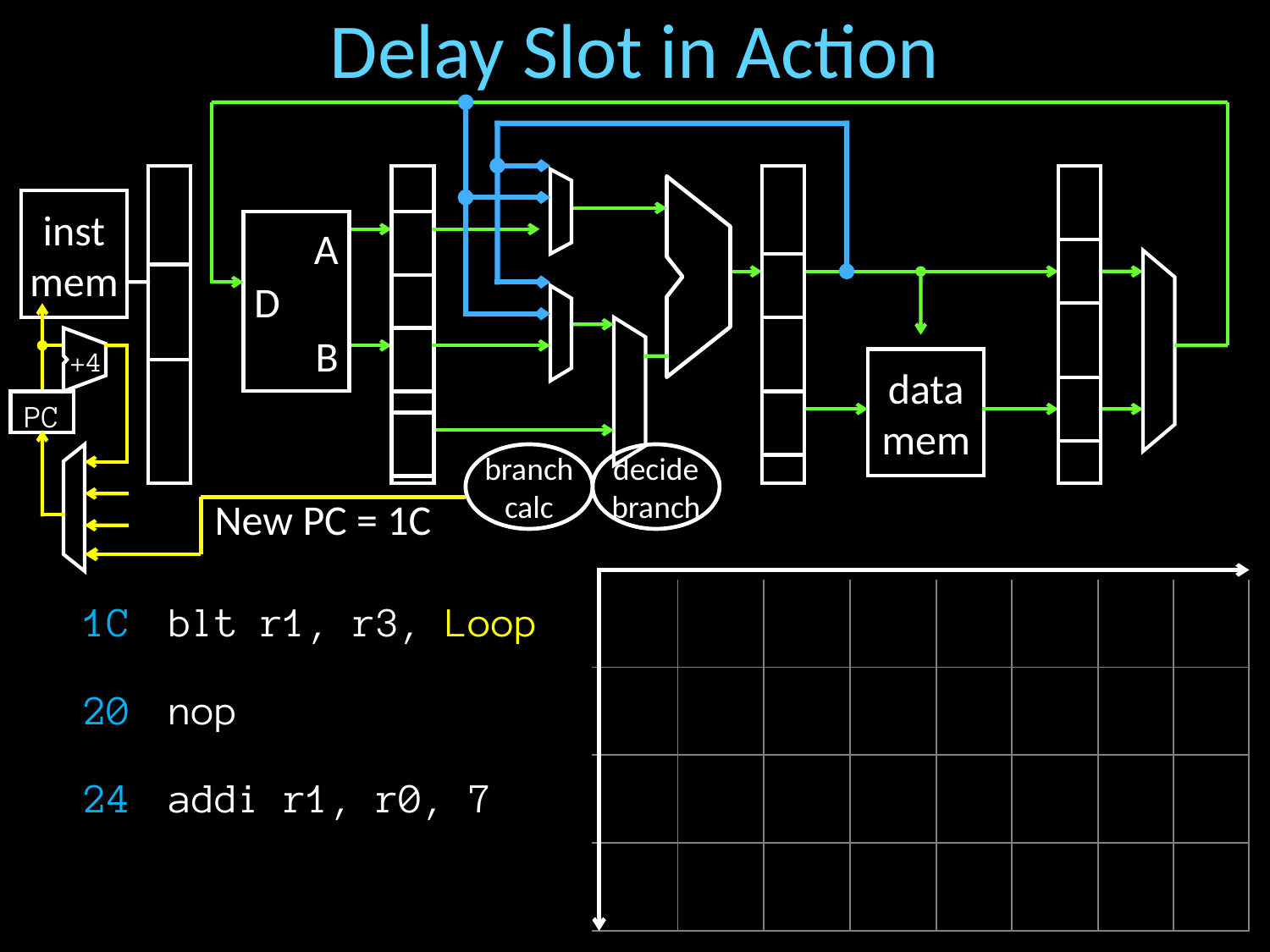

# Delay Slot in Action

inst
mem

A
D
B

+4

data
mem

PC

branch
calc
decide
branch

New PC = 1C

| 1C | blt r1, r3, Loop |  |  |  |  |  |  |  |  |
| --- | --- | --- | --- | --- | --- | --- | --- | --- | --- |
| 20 | nop |  |  |  |  |  |  |  |  |
| 24 | addi r1, r0, 7 |  |  |  |  |  |  |  |  |
|  |  |  |  |  |  |  |  |  |  |